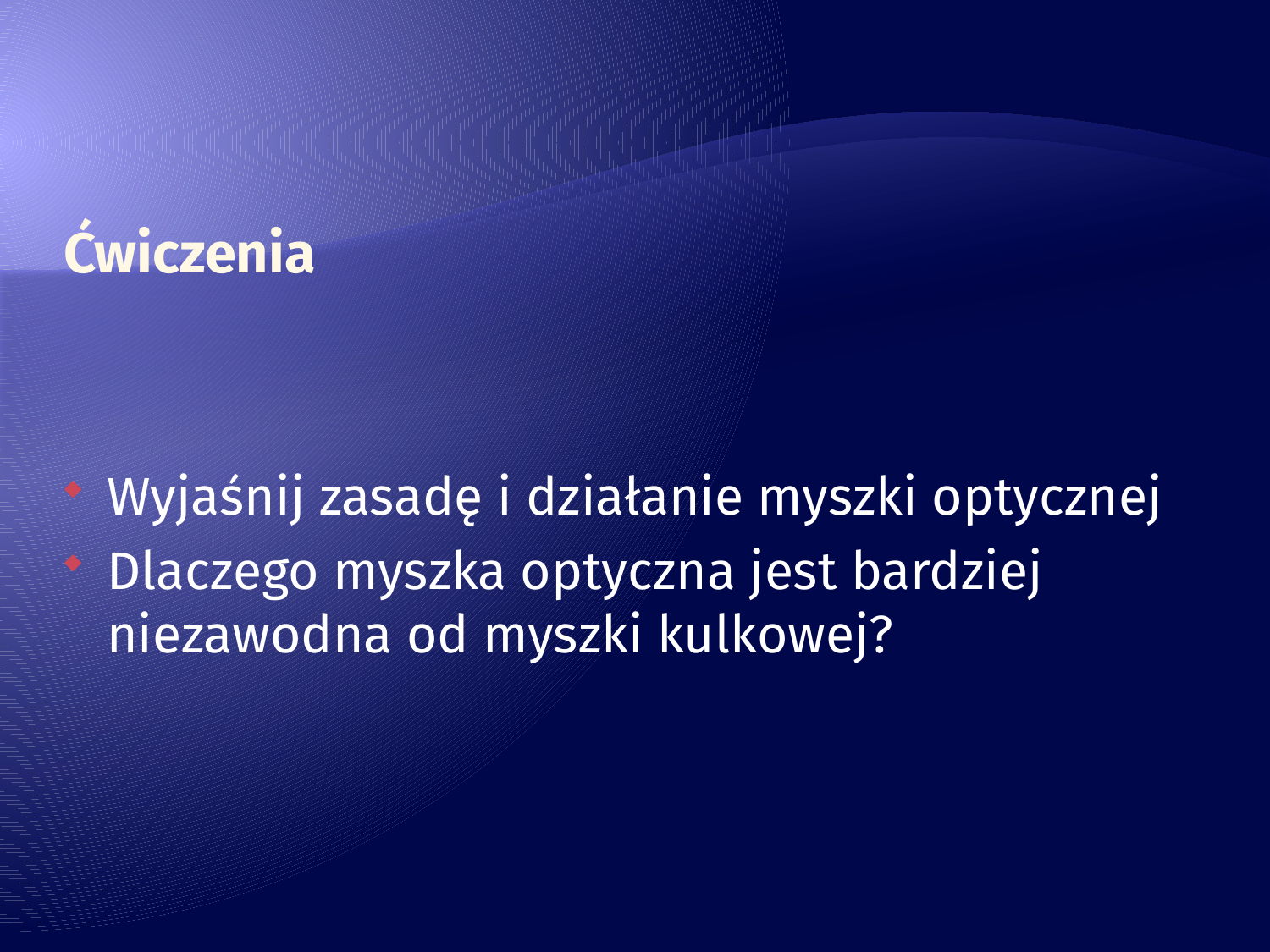

# Ćwiczenia
Wyjaśnij zasadę i działanie myszki optycznej
Dlaczego myszka optyczna jest bardziej niezawodna od myszki kulkowej?